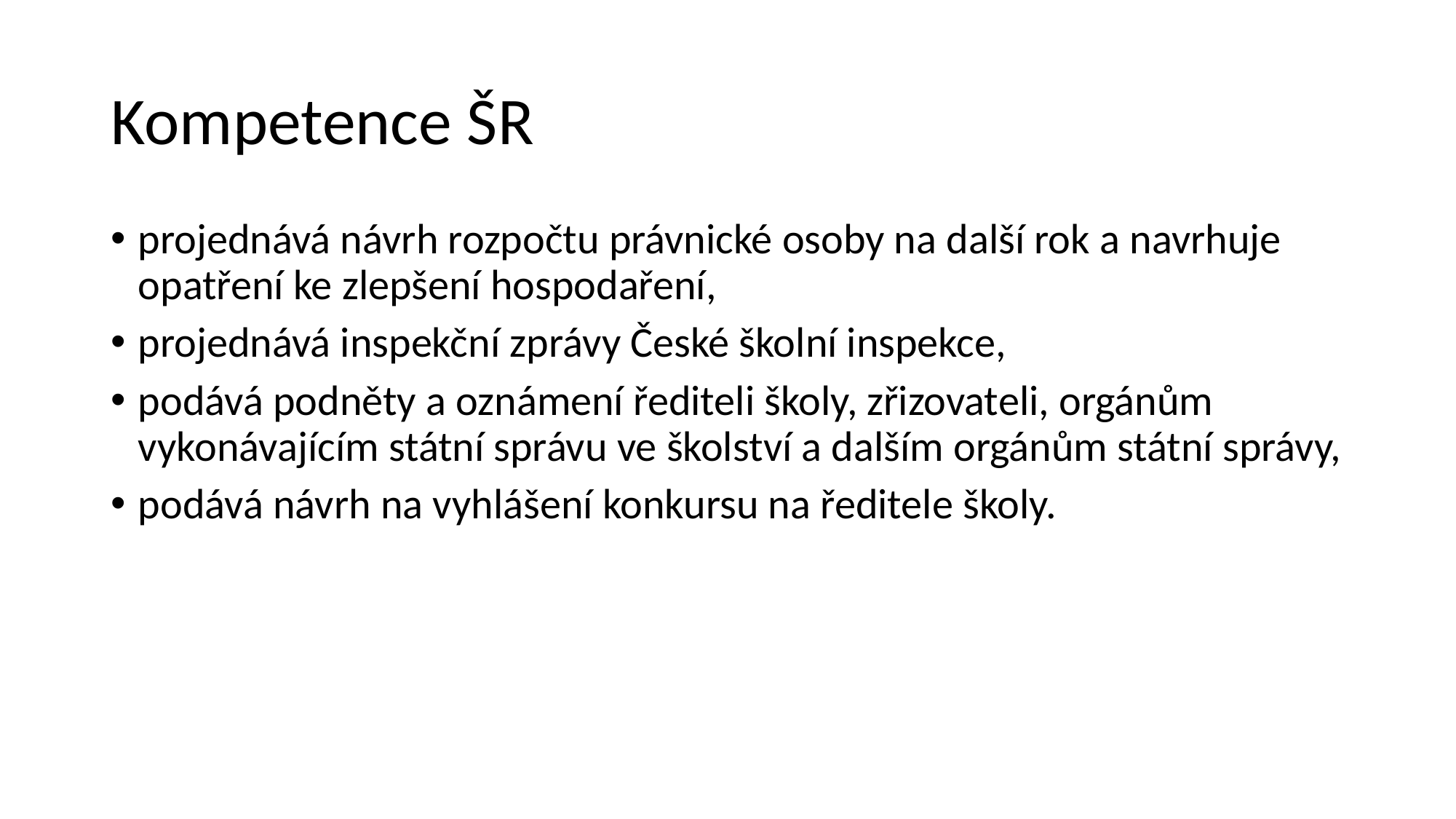

# Kompetence ŠR
projednává návrh rozpočtu právnické osoby na další rok a navrhuje opatření ke zlepšení hospodaření,
projednává inspekční zprávy České školní inspekce,
podává podněty a oznámení řediteli školy, zřizovateli, orgánům vykonávajícím státní správu ve školství a dalším orgánům státní správy,
podává návrh na vyhlášení konkursu na ředitele školy.